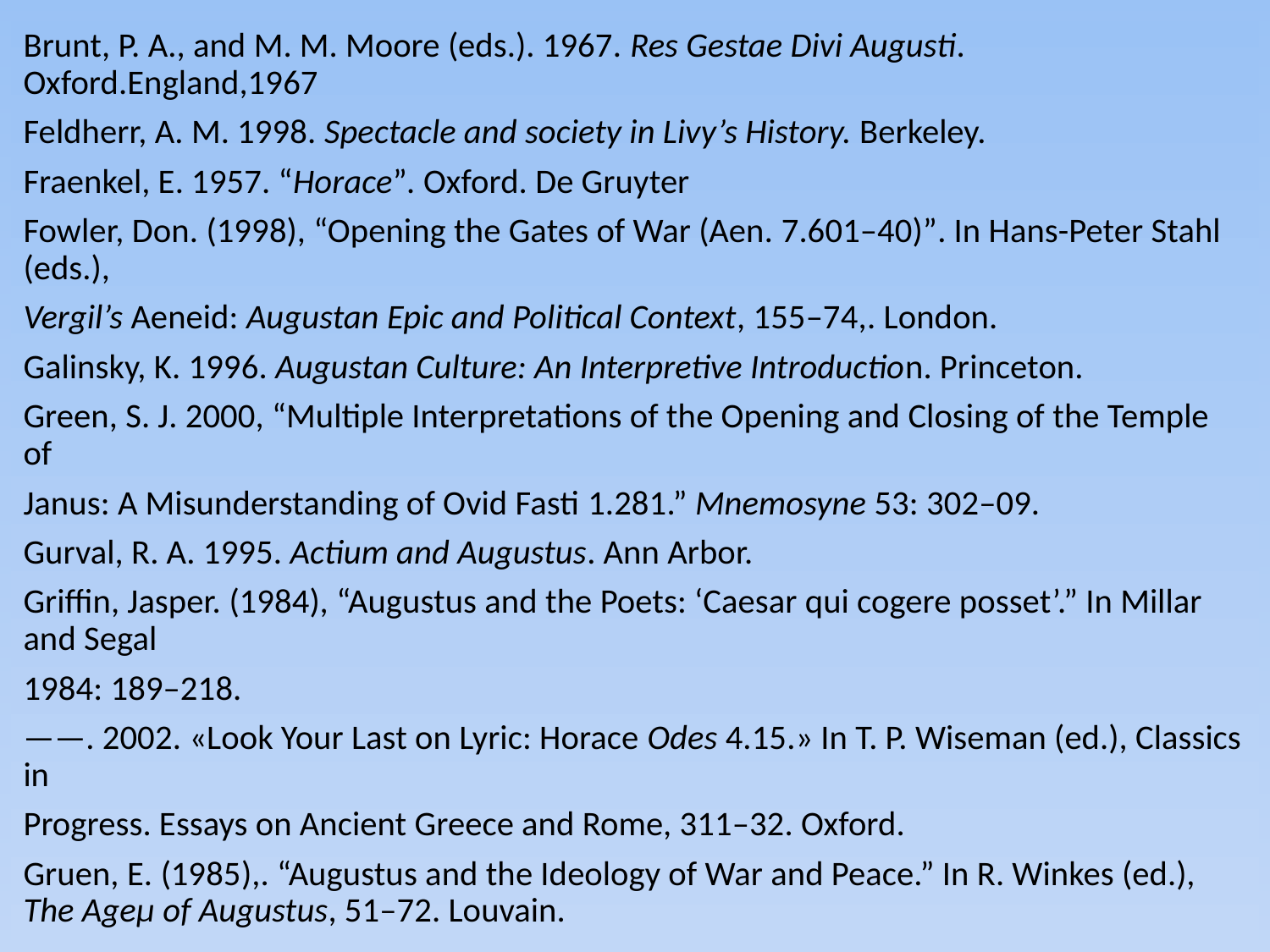

Brunt, P. A., and M. M. Moore (eds.). 1967. Res Gestae Divi Augusti. Oxford.England,1967
Feldherr, A. M. 1998. Spectacle and society in Livy’s History. Berkeley.
Fraenkel, E. 1957. “Horace”. Oxford. De Gruyter
Fowler, Don. (1998), “Opening the Gates of War (Aen. 7.601–40)”. In Hans-Peter Stahl (eds.),
Vergil’s Aeneid: Augustan Epic and Political Context, 155–74,. London.
Galinsky, K. 1996. Augustan Culture: An Interpretive Introduction. Princeton.
Green, S. J. 2000, “Multiple Interpretations of the Opening and Closing of the Temple of
Janus: A Misunderstanding of Ovid Fasti 1.281.” Mnemosyne 53: 302–09.
Gurval, R. A. 1995. Actium and Augustus. Ann Arbor.
Griffin, Jasper. (1984), “Augustus and the Poets: ‘Caesar qui cogere posset’.” In Millar and Segal
1984: 189–218.
——. 2002. «Look Your Last on Lyric: Horace Odes 4.15.» In T. P. Wiseman (ed.), Classics in
Progress. Essays on Ancient Greece and Rome, 311–32. Oxford.
Gruen, E. (1985),. “Augustus and the Ideology of War and Peace.” In R. Winkes (ed.), The Ageμ of Augustus, 51–72. Louvain.